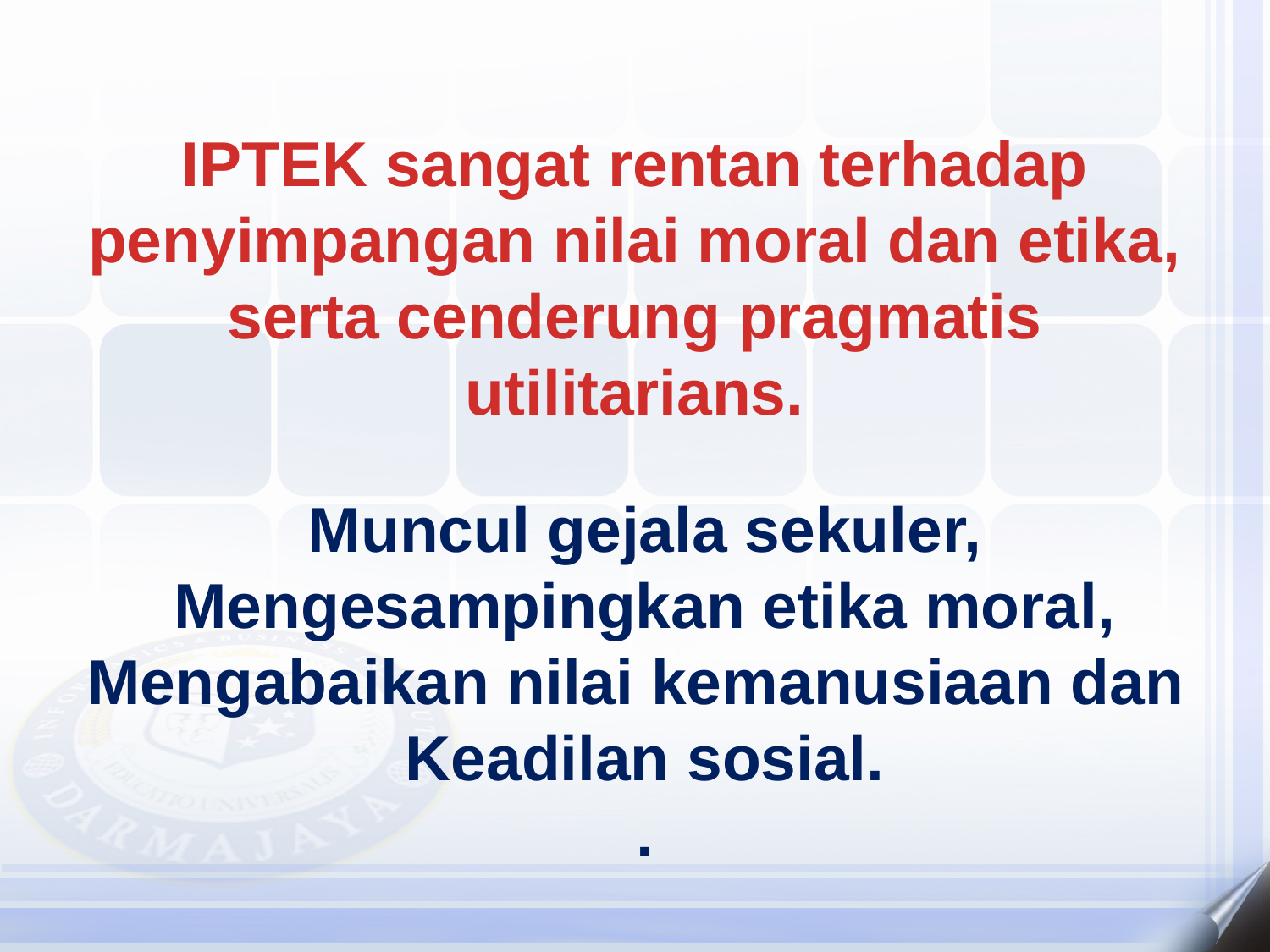

IPTEK sangat rentan terhadap
penyimpangan nilai moral dan etika, serta cenderung pragmatis utilitarians.
Muncul gejala sekuler,
Mengesampingkan etika moral,
Mengabaikan nilai kemanusiaan dan
Keadilan sosial.
.